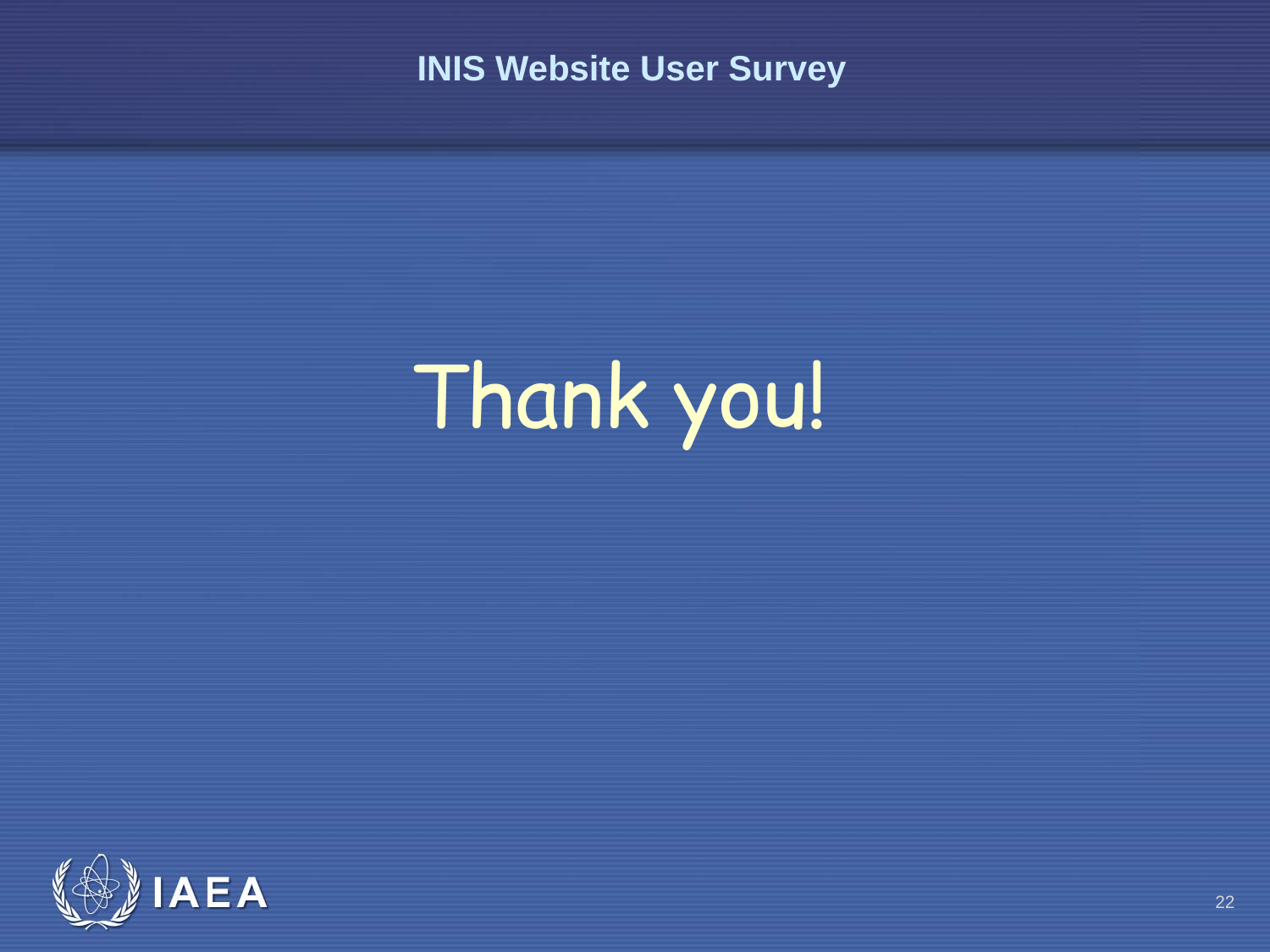

# INIS Website User Survey
Thank you!
22